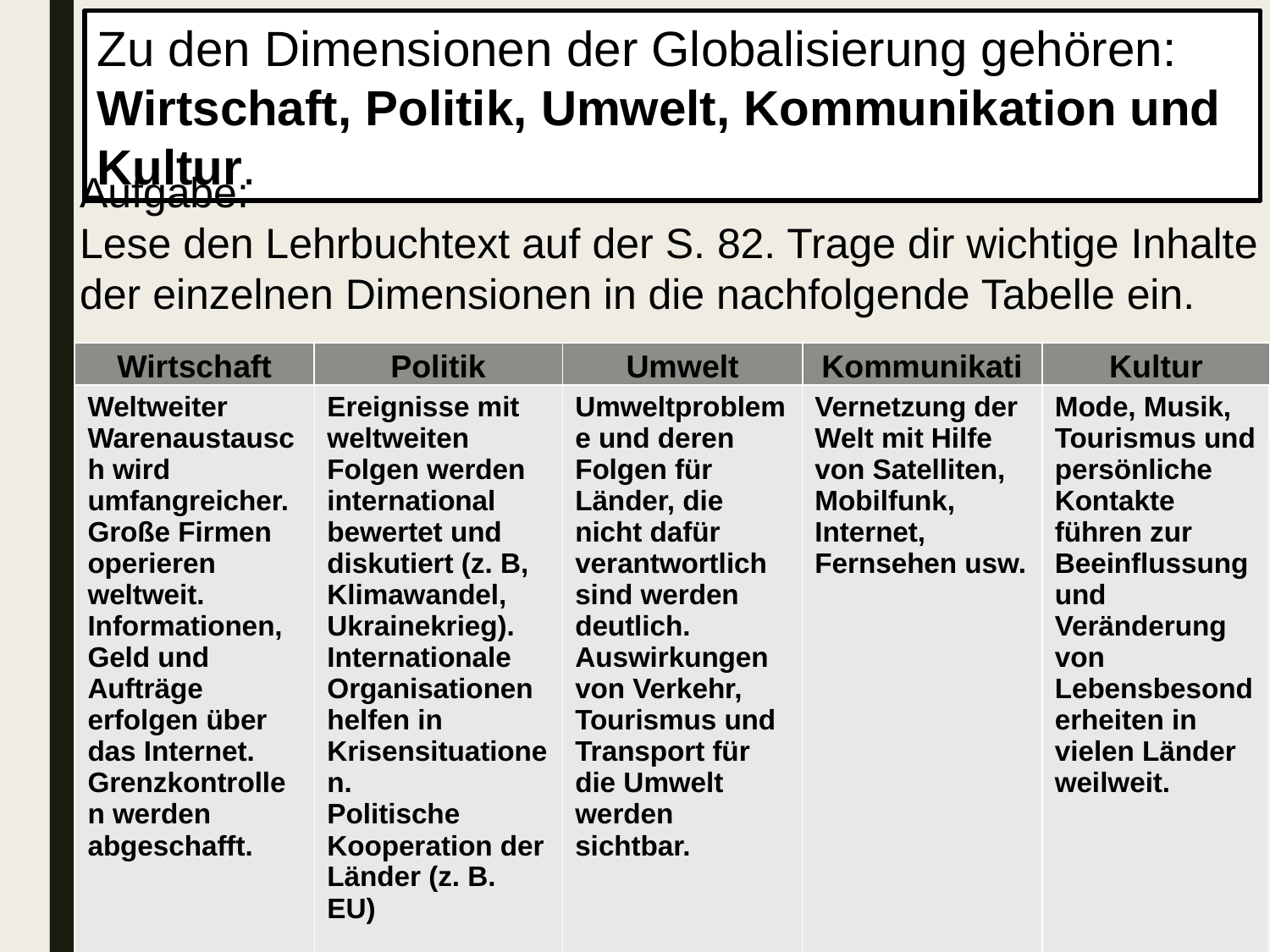

Zu den Dimensionen der Globalisierung gehören: Wirtschaft, Politik, Umwelt, Kommunikation und Kultur.
Aufgabe:
Lese den Lehrbuchtext auf der S. 82. Trage dir wichtige Inhalte
der einzelnen Dimensionen in die nachfolgende Tabelle ein.
| Wirtschaft | Politik | Umwelt | Kommunikation | Kultur |
| --- | --- | --- | --- | --- |
| Weltweiter Warenaustausch wird umfangreicher. Große Firmen operieren weltweit. Informationen, Geld und Aufträge erfolgen über das Internet. Grenzkontrollen werden abgeschafft. | Ereignisse mit weltweiten Folgen werden international bewertet und diskutiert (z. B, Klimawandel, Ukrainekrieg). Internationale Organisationen helfen in Krisensituationen. Politische Kooperation der Länder (z. B. EU) | Umweltprobleme und deren Folgen für Länder, die nicht dafür verantwortlich sind werden deutlich. Auswirkungen von Verkehr, Tourismus und Transport für die Umwelt werden sichtbar. | Vernetzung der Welt mit Hilfe von Satelliten, Mobilfunk, Internet, Fernsehen usw. | Mode, Musik, Tourismus und persönliche Kontakte führen zur Beeinflussung und Veränderung von Lebensbesonderheiten in vielen Länder weilweit. |
| --- | --- | --- | --- | --- |